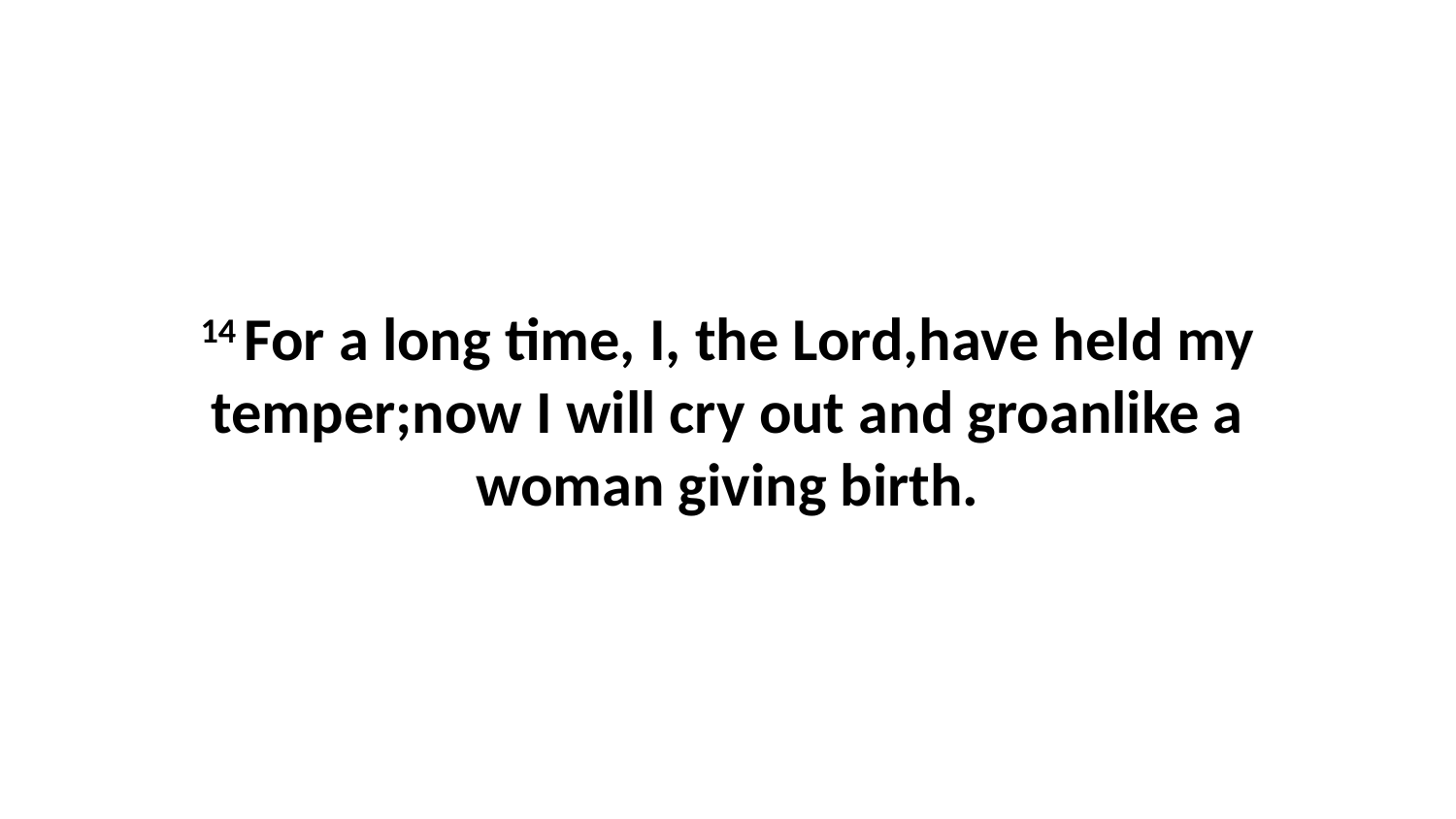

14 For a long time, I, the Lord,have held my temper;now I will cry out and groanlike a woman giving birth.